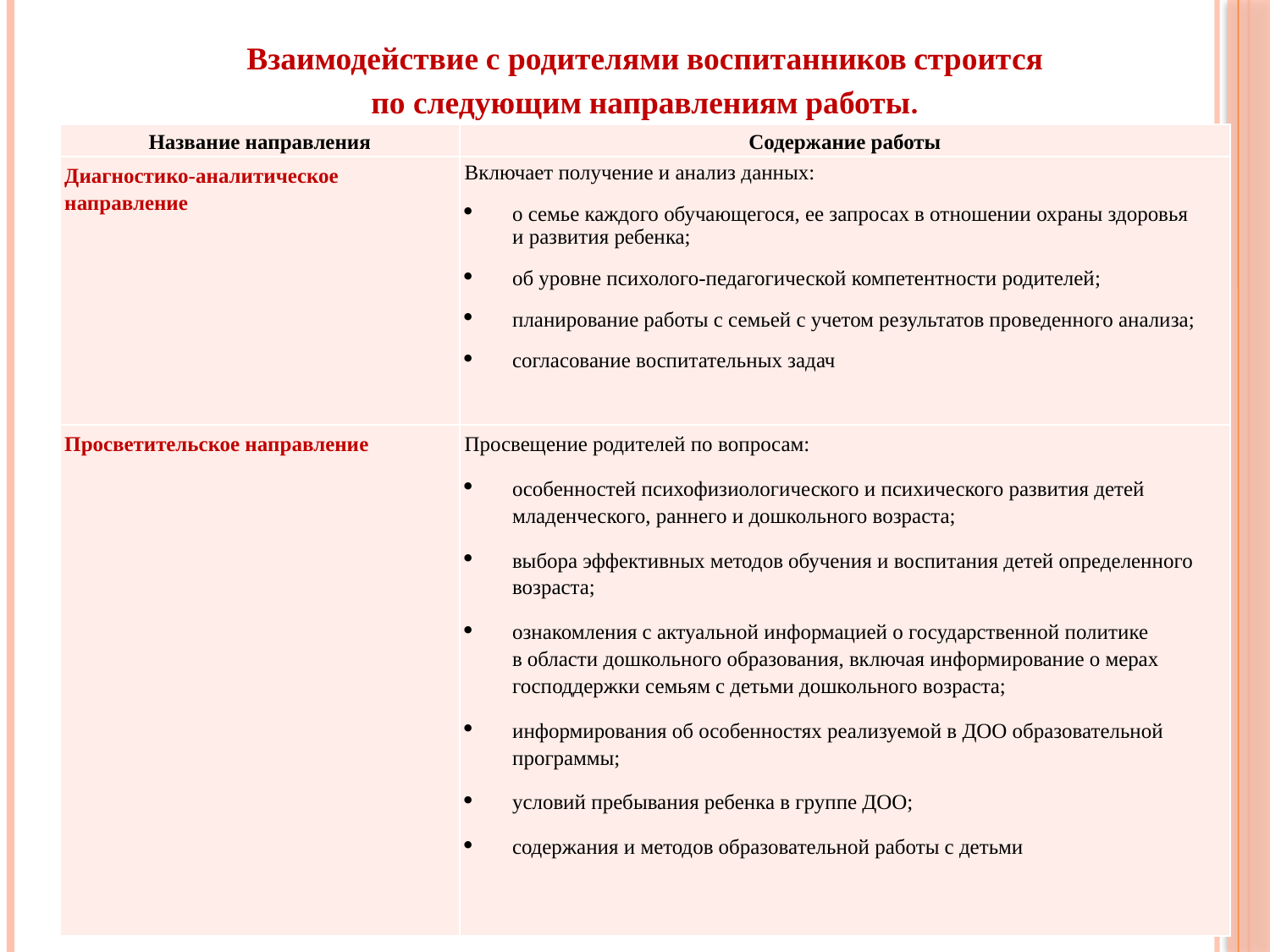

Взаимодействие с родителями воспитанников строится по следующим направлениям работы.
| Название направления | Содержание работы |
| --- | --- |
| Диагностико-аналитическое направление | Включает получение и анализ данных: о семье каждого обучающегося, ее запросах в отношении охраны здоровья и развития ребенка; об уровне психолого-педагогической компетентности родителей; планирование работы с семьей с учетом результатов проведенного анализа; согласование воспитательных задач |
| Просветительское направление | Просвещение родителей по вопросам: особенностей психофизиологического и психического развития детей младенческого, раннего и дошкольного возраста; выбора эффективных методов обучения и воспитания детей определенного возраста; ознакомления с актуальной информацией о государственной политике в области дошкольного образования, включая информирование о мерах господдержки семьям с детьми дошкольного возраста; информирования об особенностях реализуемой в ДОО образовательной программы; условий пребывания ребенка в группе ДОО; содержания и методов образовательной работы с детьми |